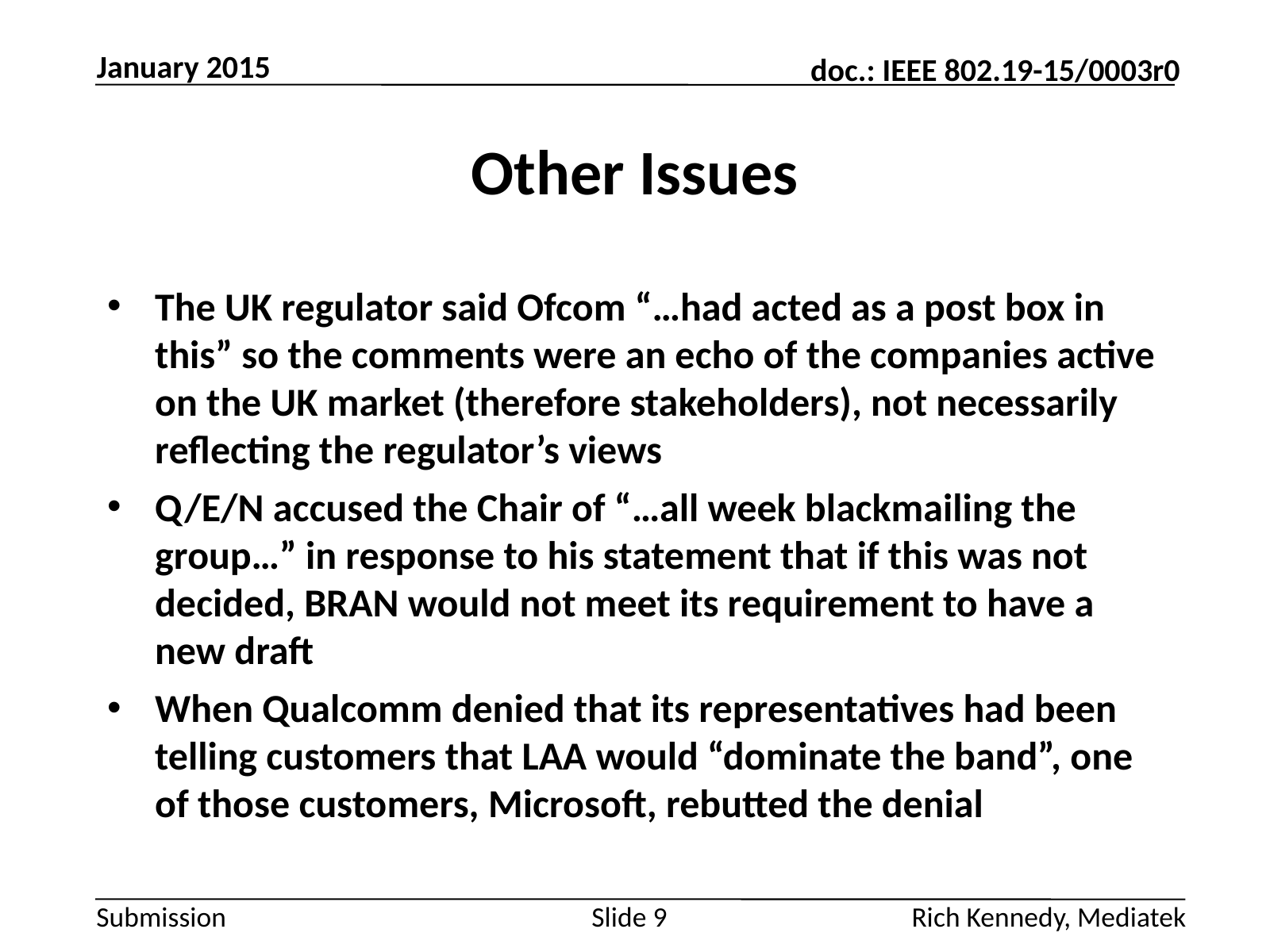

January 2015
# Other Issues
The UK regulator said Ofcom “…had acted as a post box in this” so the comments were an echo of the companies active on the UK market (therefore stakeholders), not necessarily reflecting the regulator’s views
Q/E/N accused the Chair of “…all week blackmailing the group…” in response to his statement that if this was not decided, BRAN would not meet its requirement to have a new draft
When Qualcomm denied that its representatives had been telling customers that LAA would “dominate the band”, one of those customers, Microsoft, rebutted the denial
Slide 9
Rich Kennedy, Mediatek